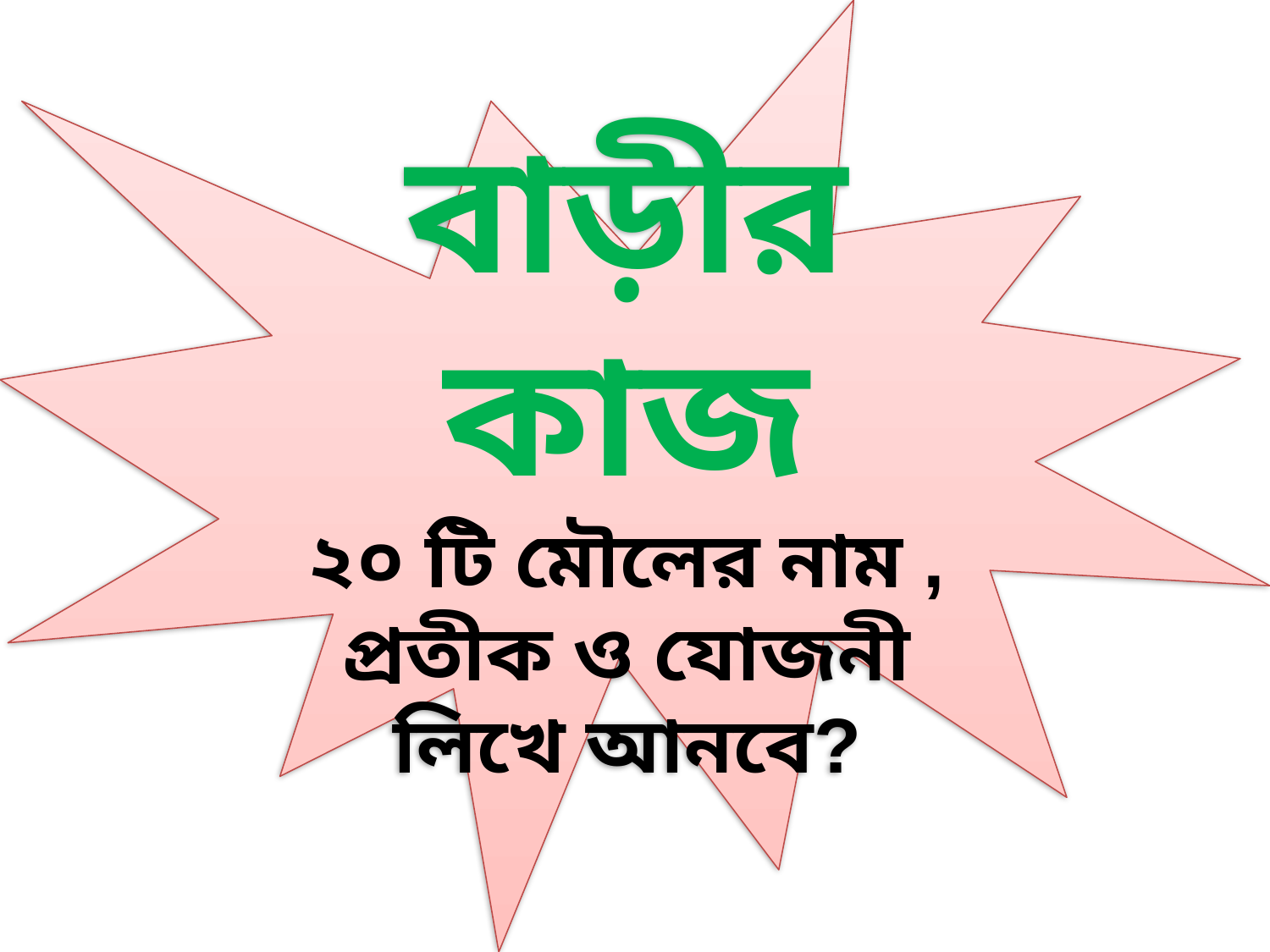

বাড়ীর কাজ
২০ টি মৌলের নাম , প্রতীক ও যোজনী লিখে আনবে?